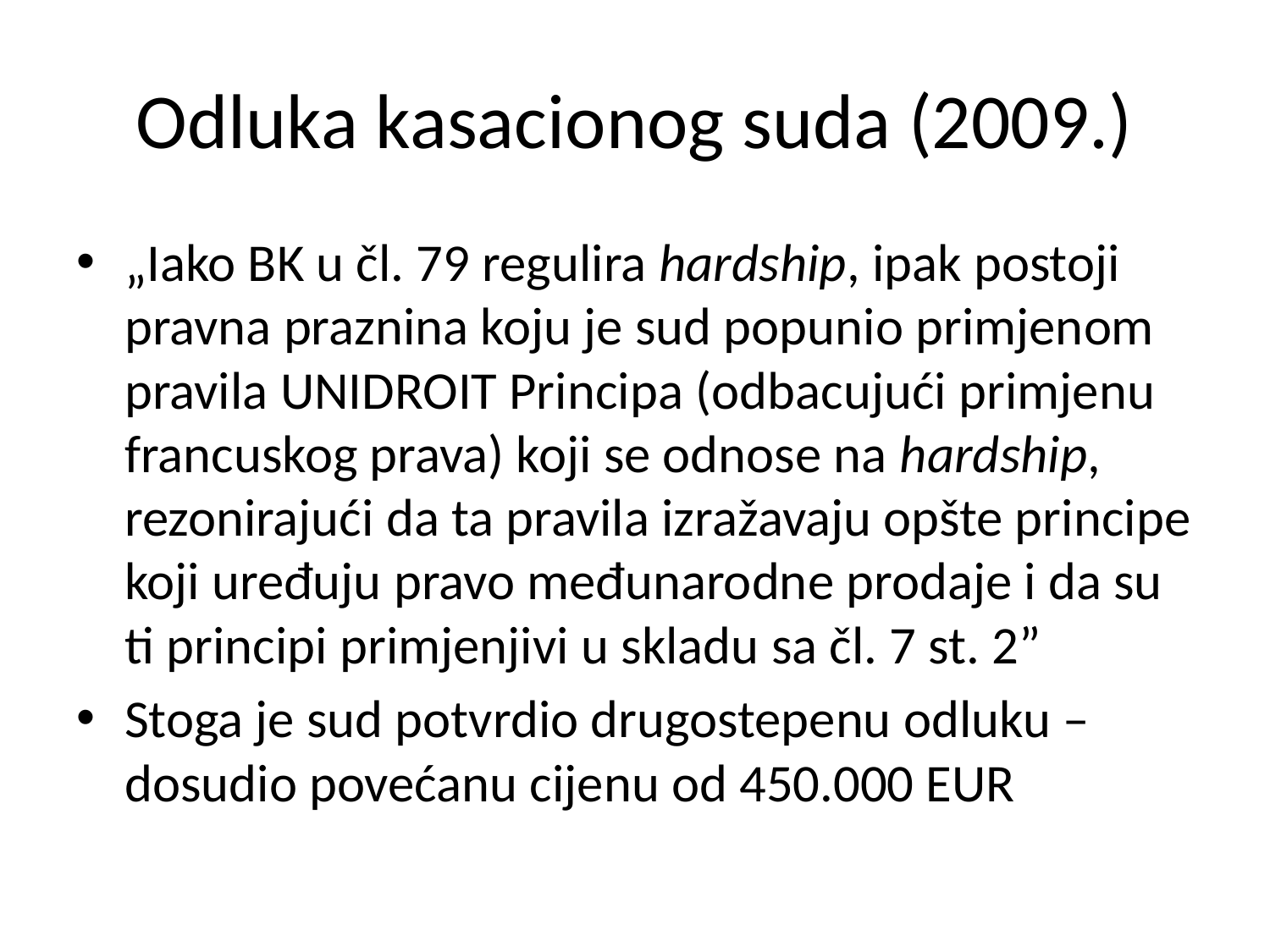

# Odluka kasacionog suda (2009.)
„Iako BK u čl. 79 regulira hardship, ipak postoji pravna praznina koju je sud popunio primjenom pravila UNIDROIT Principa (odbacujući primjenu francuskog prava) koji se odnose na hardship, rezonirajući da ta pravila izražavaju opšte principe koji uređuju pravo međunarodne prodaje i da su ti principi primjenjivi u skladu sa čl. 7 st. 2”
Stoga je sud potvrdio drugostepenu odluku – dosudio povećanu cijenu od 450.000 EUR